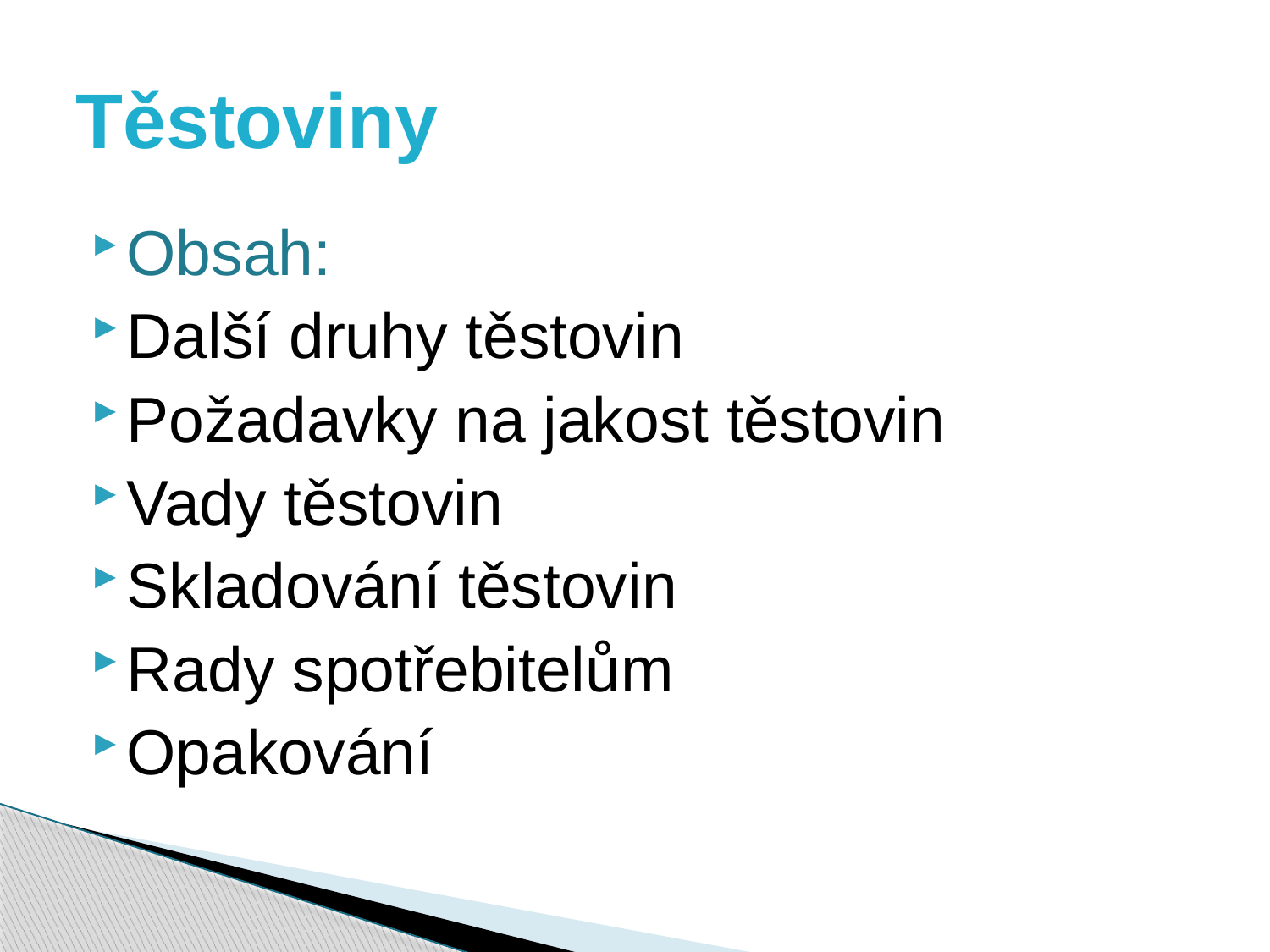

# Těstoviny
Obsah:
Další druhy těstovin
Požadavky na jakost těstovin
Vady těstovin
Skladování těstovin
Rady spotřebitelům
Opakování